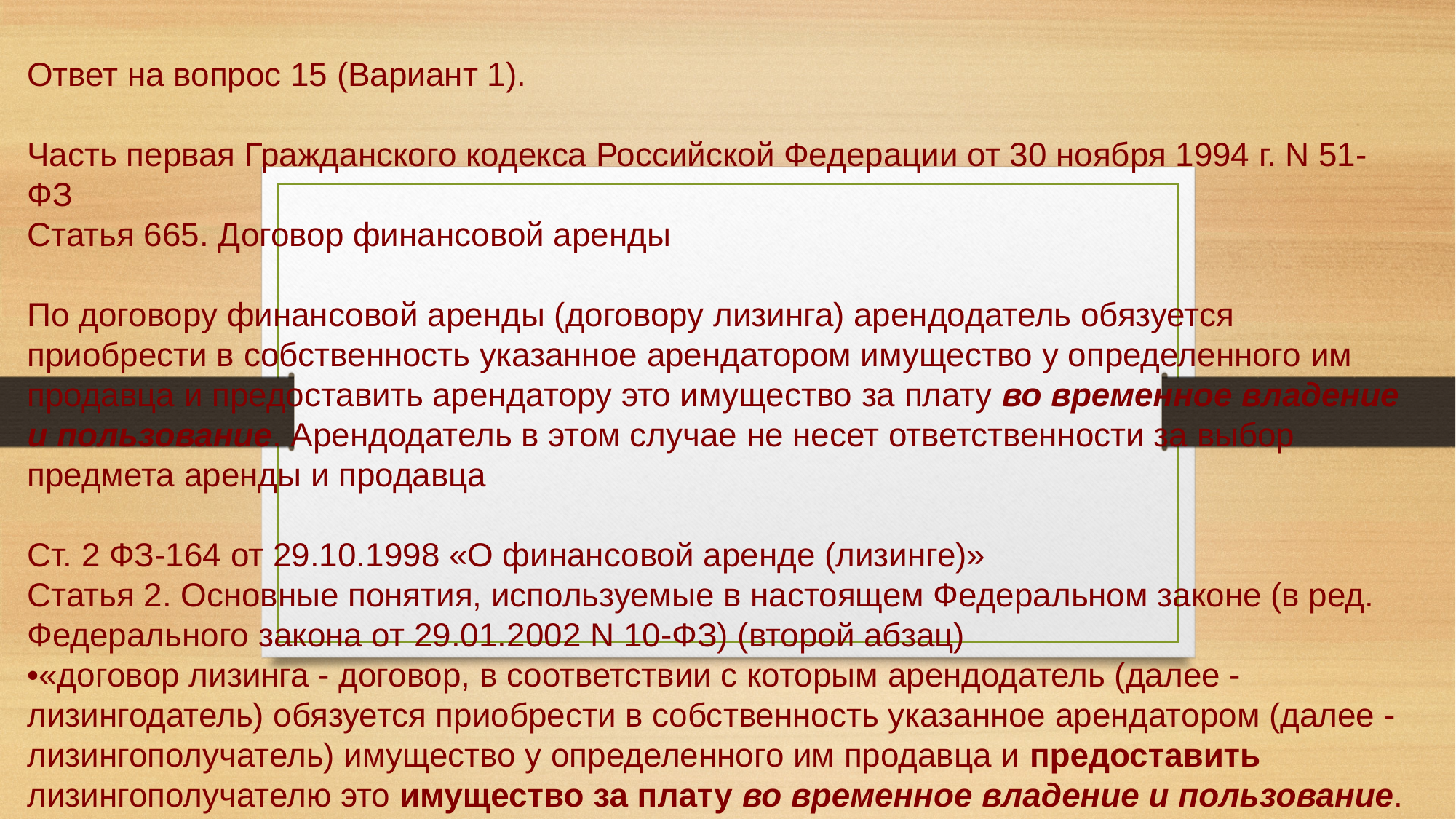

# Ответ на вопрос 15 (Вариант 1). Часть первая Гражданского кодекса Российской Федерации от 30 ноября 1994 г. N 51-ФЗ Статья 665. Договор финансовой аренды По договору финансовой аренды (договору лизинга) арендодатель обязуется приобрести в собственность указанное арендатором имущество у определенного им продавца и предоставить арендатору это имущество за плату во временное владение и пользование. Арендодатель в этом случае не несет ответственности за выбор предмета аренды и продавца Ст. 2 ФЗ-164 от 29.10.1998 «О финансовой аренде (лизинге)» Статья 2. Основные понятия, используемые в настоящем Федеральном законе (в ред. Федерального закона от 29.01.2002 N 10-ФЗ) (второй абзац) •«договор лизинга - договор, в соответствии с которым арендодатель (далее - лизингодатель) обязуется приобрести в собственность указанное арендатором (далее - лизингополучатель) имущество у определенного им продавца и предоставить лизингополучателю это имущество за плату во временное владение и пользование.